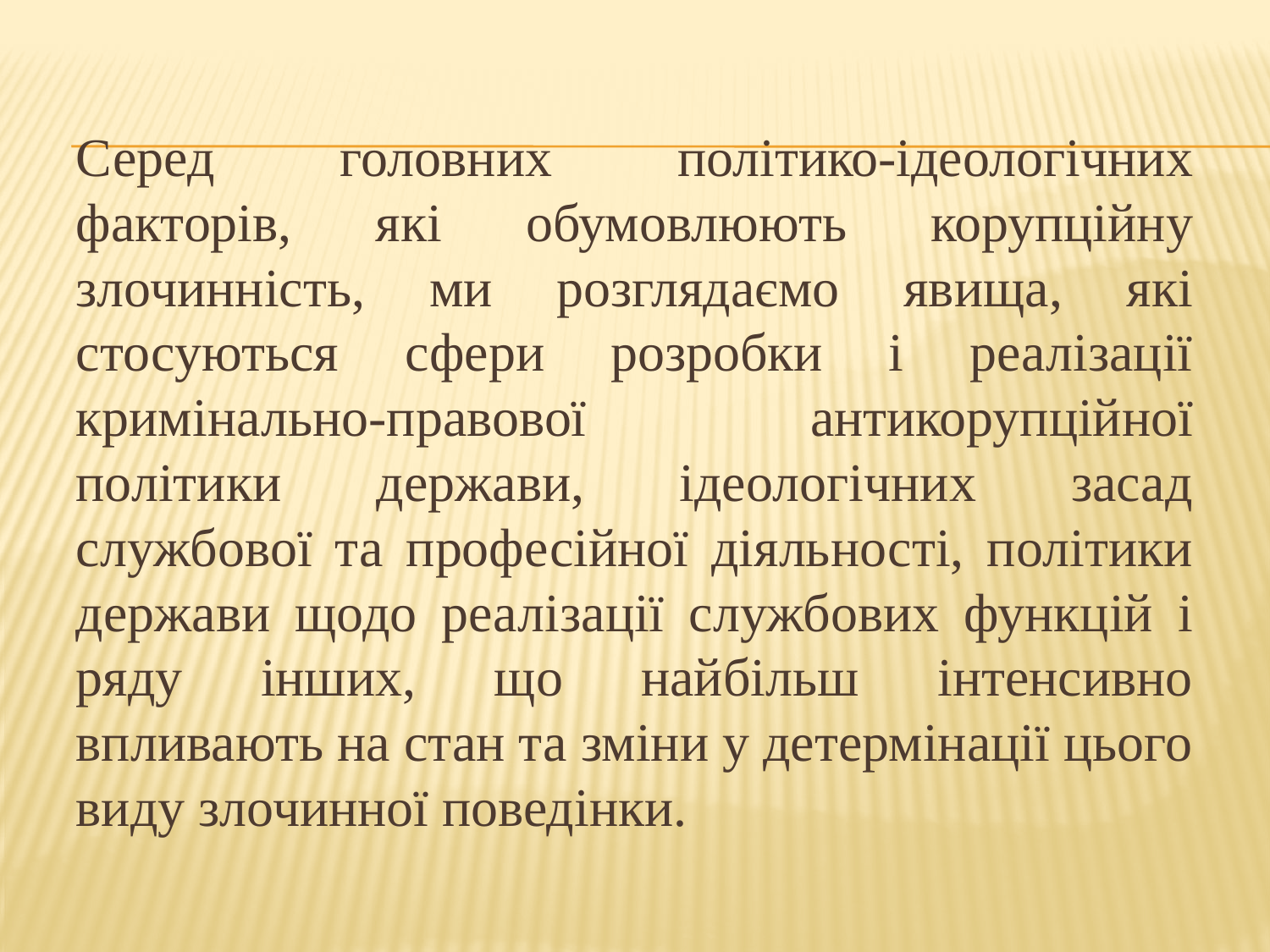

#
Серед головних політико-ідеологічних факторів, які обумовлюють корупційну злочинність, ми розглядаємо явища, які стосуються сфери розробки і реалізації кримінально-правової антикорупційної політики держави, ідеологічних засад службової та професійної діяльності, політики держави щодо реалізації службових функцій і ряду інших, що найбільш інтенсивно впливають на стан та зміни у детермінації цього виду злочинної поведінки.